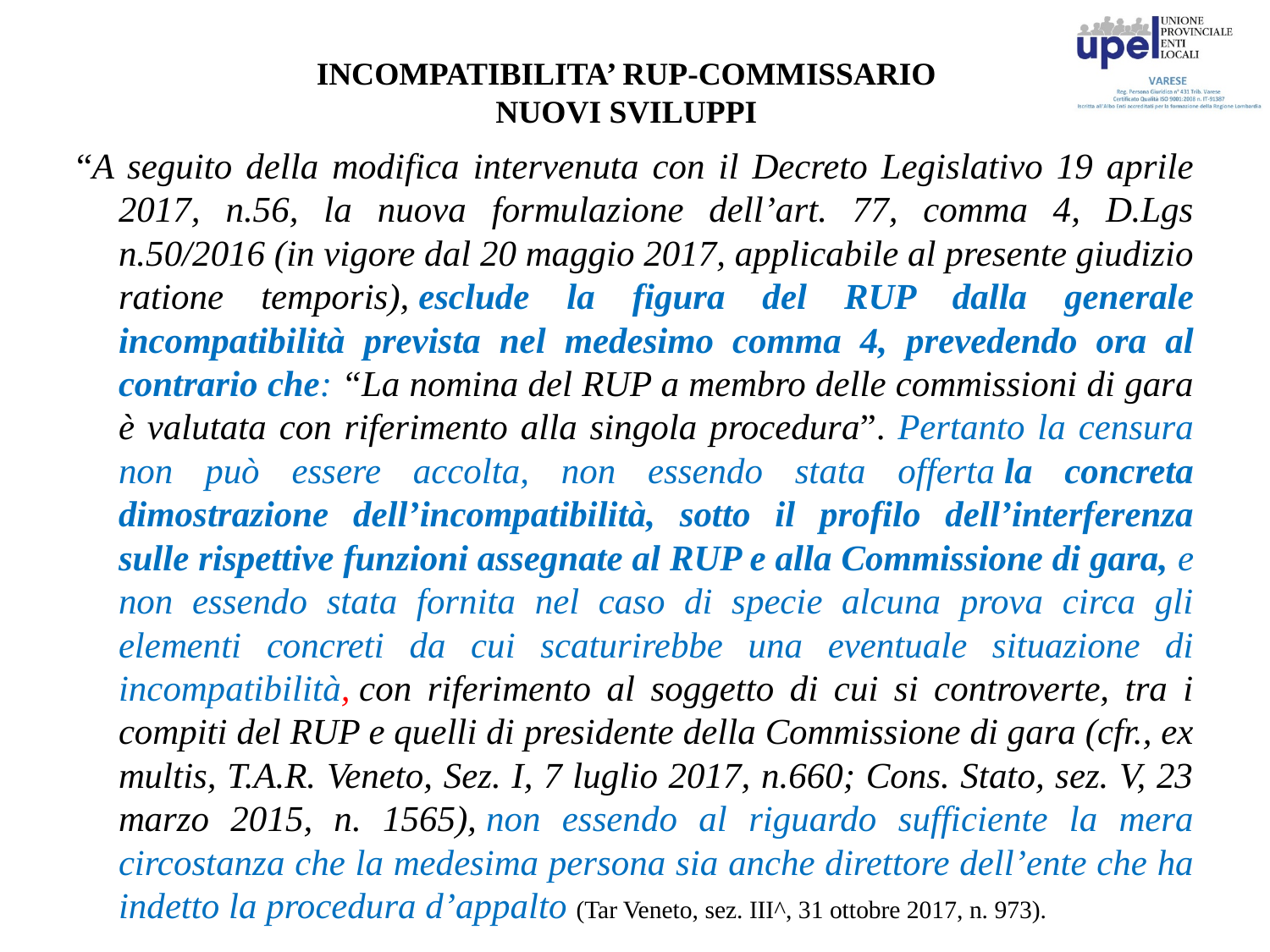

# INCOMPATIBILITA’ RUP-COMMISSARIO NUOVI SVILUPPI
“A seguito della modifica intervenuta con il Decreto Legislativo 19 aprile 2017, n.56, la nuova formulazione dell’art. 77, comma 4, D.Lgs n.50/2016 (in vigore dal 20 maggio 2017, applicabile al presente giudizio ratione temporis), esclude la figura del RUP dalla generale incompatibilità prevista nel medesimo comma 4, prevedendo ora al contrario che: “La nomina del RUP a membro delle commissioni di gara è valutata con riferimento alla singola procedura”. Pertanto la censura non può essere accolta, non essendo stata offerta la concreta dimostrazione dell’incompatibilità, sotto il profilo dell’interferenza sulle rispettive funzioni assegnate al RUP e alla Commissione di gara, e non essendo stata fornita nel caso di specie alcuna prova circa gli elementi concreti da cui scaturirebbe una eventuale situazione di incompatibilità, con riferimento al soggetto di cui si controverte, tra i compiti del RUP e quelli di presidente della Commissione di gara (cfr., ex multis, T.A.R. Veneto, Sez. I, 7 luglio 2017, n.660; Cons. Stato, sez. V, 23 marzo 2015, n. 1565), non essendo al riguardo sufficiente la mera circostanza che la medesima persona sia anche direttore dell’ente che ha indetto la procedura d’appalto (Tar Veneto, sez. III^, 31 ottobre 2017, n. 973).